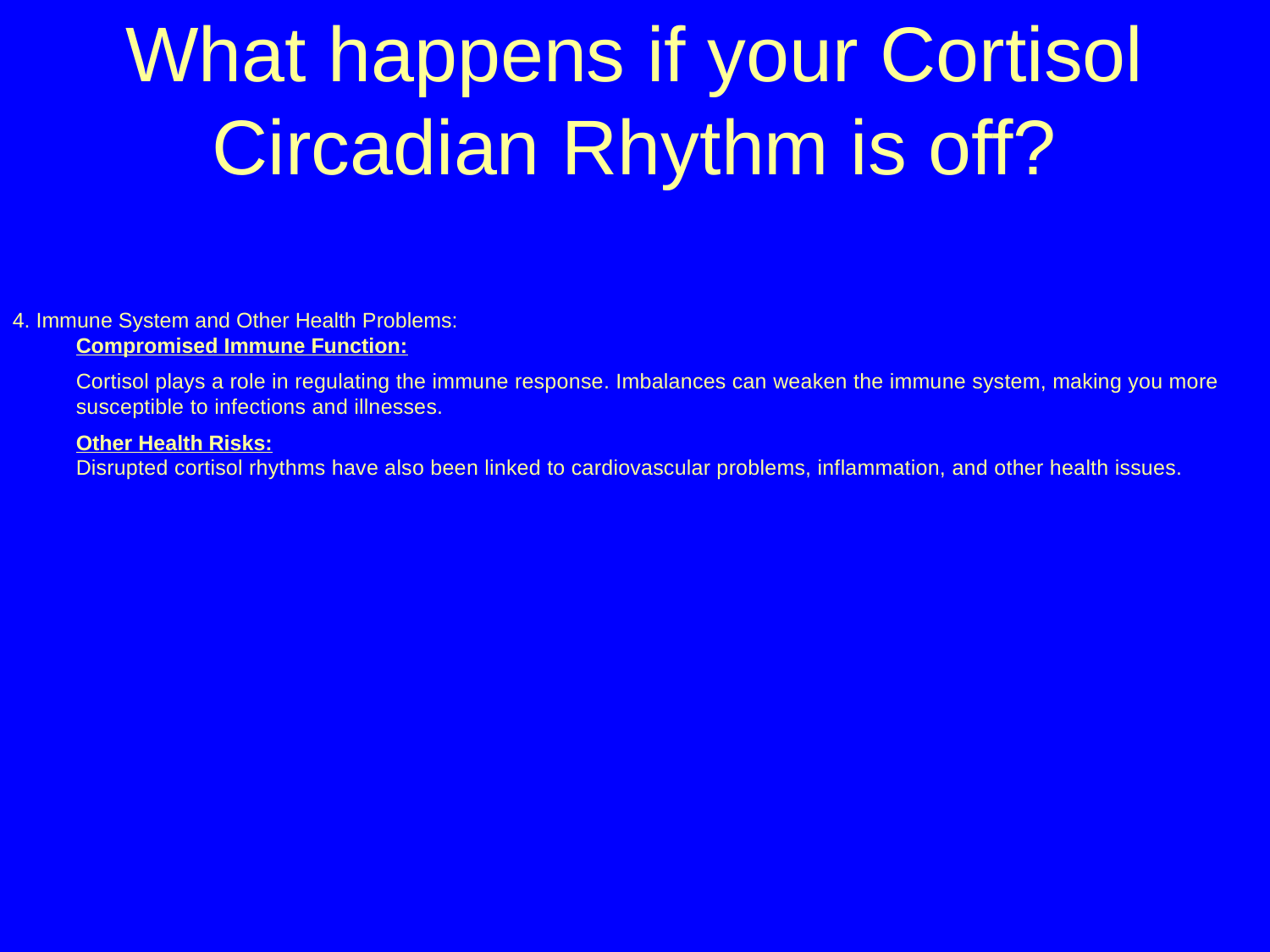

# What happens if your Cortisol Circadian Rhythm is off?

4. Immune System and Other Health Problems:
Compromised Immune Function:
Cortisol plays a role in regulating the immune response. Imbalances can weaken the immune system, making you more susceptible to infections and illnesses.
Other Health Risks:
Disrupted cortisol rhythms have also been linked to cardiovascular problems, inflammation, and other health issues.